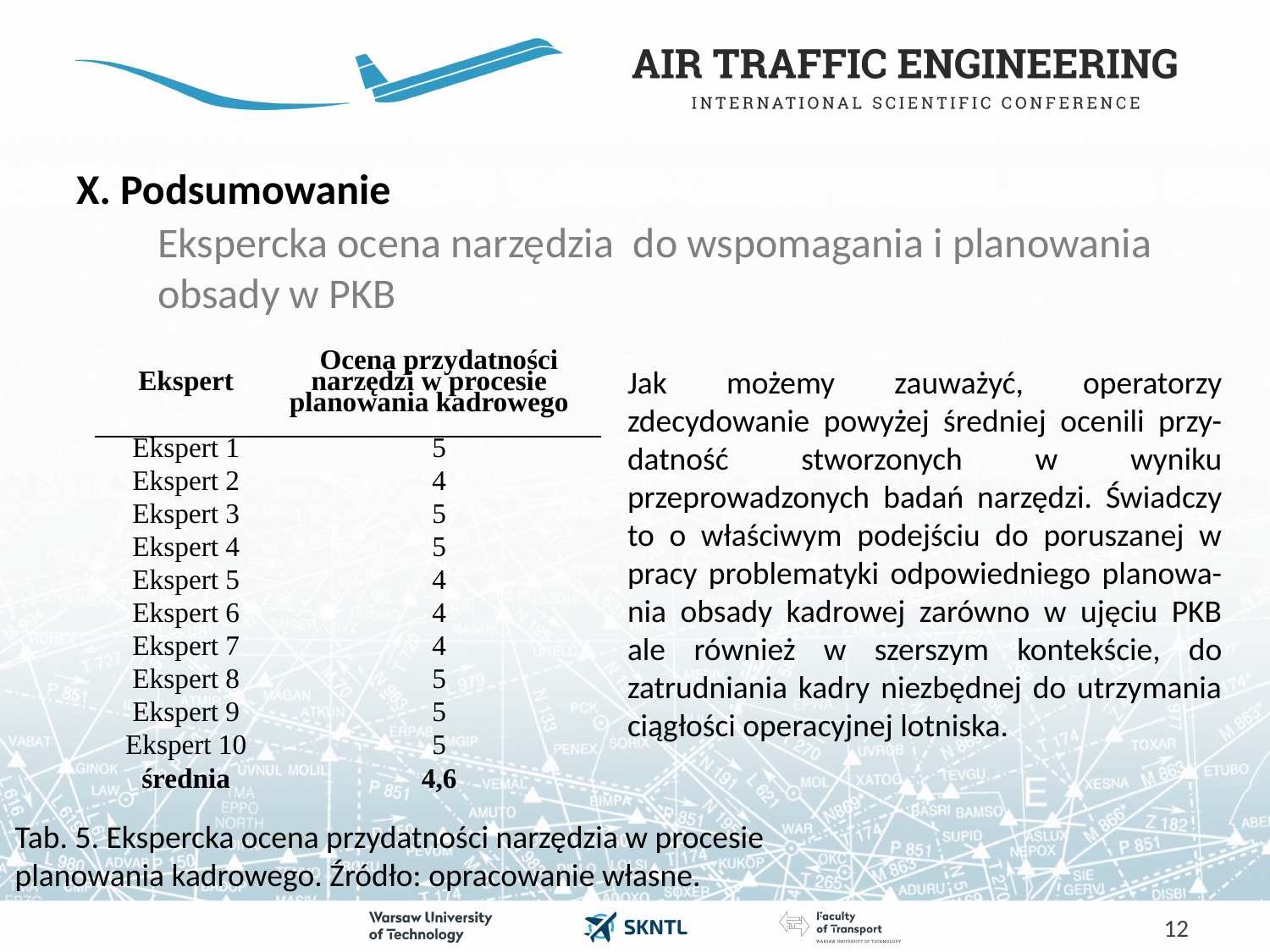

# X. Podsumowanie
Ekspercka ocena narzędzia  do wspomagania i planowania obsady w PKB
| Ekspert | Ocena przydatności narzędzi w procesie planowania kadrowego |
| --- | --- |
| Ekspert 1 | 5 |
| Ekspert 2 | 4 |
| Ekspert 3 | 5 |
| Ekspert 4 | 5 |
| Ekspert 5 | 4 |
| Ekspert 6 | 4 |
| Ekspert 7 | 4 |
| Ekspert 8 | 5 |
| Ekspert 9 | 5 |
| Ekspert 10 | 5 |
| średnia | 4,6 |
Jak możemy zauważyć, operatorzy zdecydowanie powyżej średniej ocenili przy-datność stworzonych w wyniku przeprowadzonych badań narzędzi. Świadczy to o właściwym podejściu do poruszanej w pracy problematyki odpowiedniego planowa-nia obsady kadrowej zarówno w ujęciu PKB ale również w szerszym kontekście, do zatrudniania kadry niezbędnej do utrzymania ciągłości operacyjnej lotniska.
Tab. 5. Ekspercka ocena przydatności narzędzia w procesie planowania kadrowego. Źródło: opracowanie własne.
12